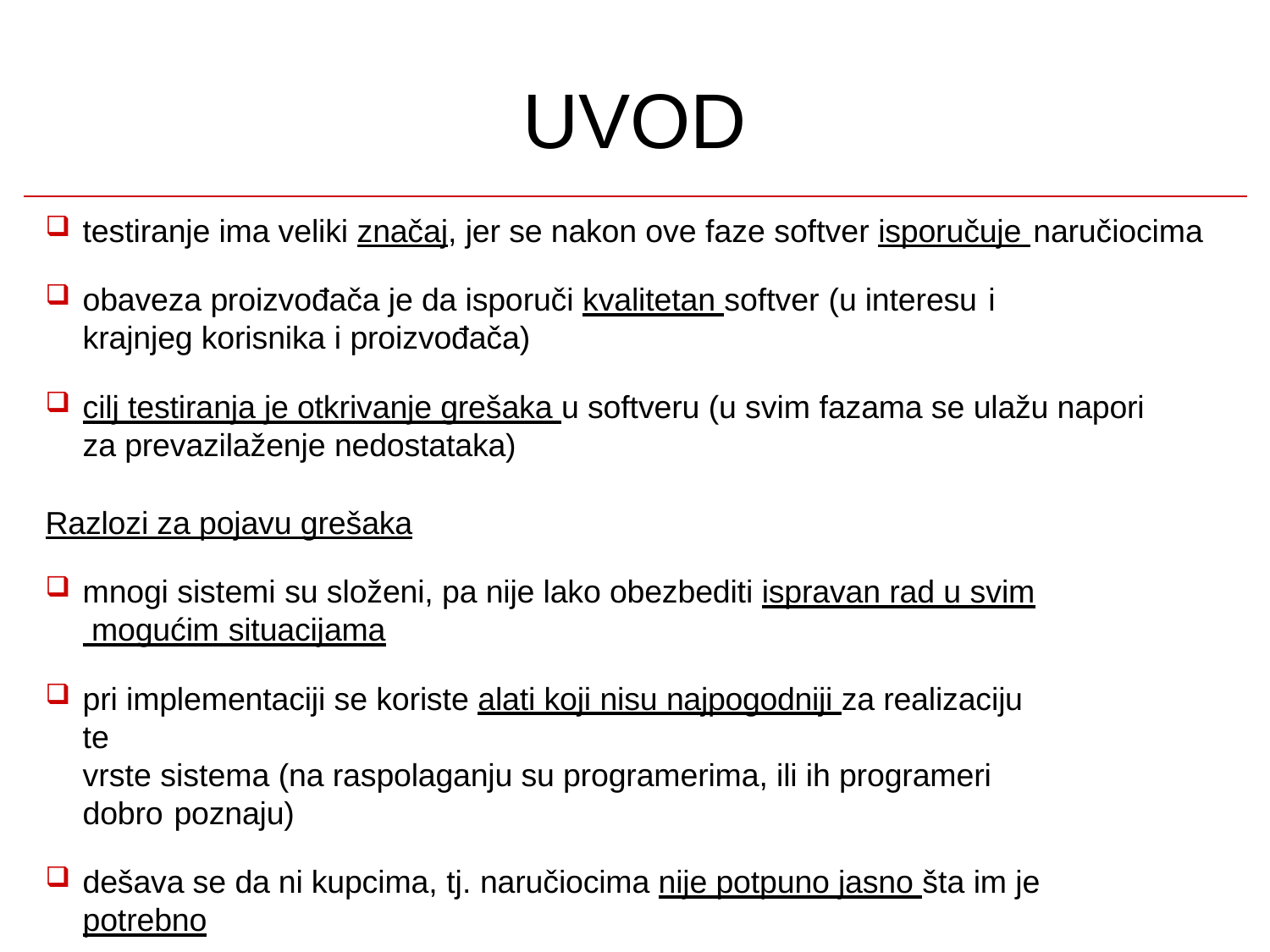

# UVOD

testiranje ima veliki značaj, jer se nakon ove faze softver isporučuje naručiocima

obaveza proizvođača je da isporuči kvalitetan softver (u interesu i
krajnjeg korisnika i proizvođača)

cilj testiranja je otkrivanje grešaka u softveru (u svim fazama se ulažu napori  za prevazilaženje nedostataka)

Razlozi za pojavu grešaka

mnogi sistemi su složeni, pa nije lako obezbediti ispravan rad u svim  mogućim situacijama

pri implementaciji se koriste alati koji nisu najpogodniji za realizaciju te
vrste sistema (na raspolaganju su programerima, ili ih programeri dobro poznaju)

dešava se da ni kupcima, tj. naručiocima nije potpuno jasno šta im je potrebno

u složenim projektima veliki su razvojni timovi pa su veće mogućnosti  pojave međusobnog nerazumevanja